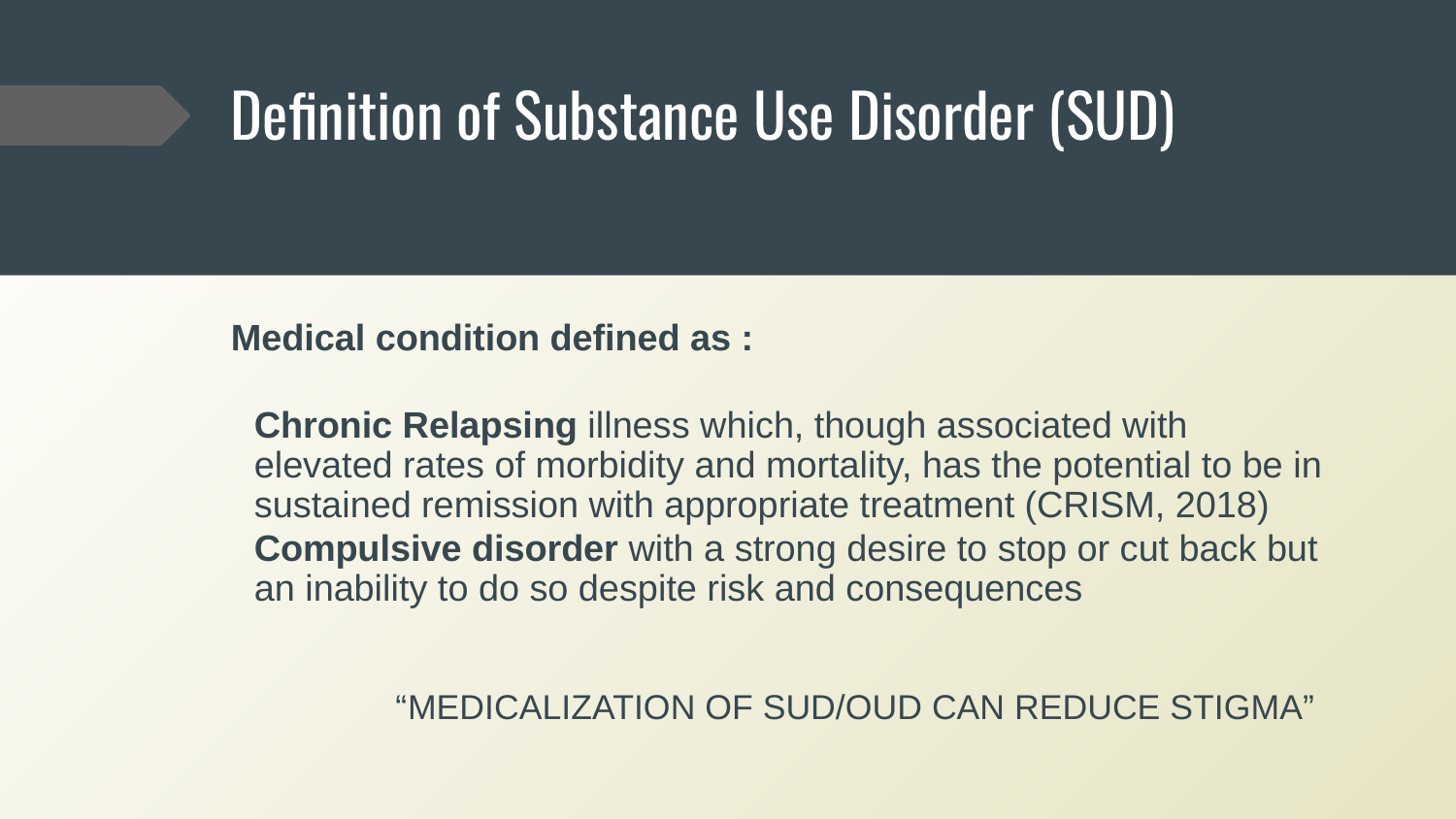

# Definition of Substance Use Disorder (SUD)

Medical condition defined as :

Chronic Relapsing illness which, though associated with elevated rates of morbidity and mortality, has the potential to be in sustained remission with appropriate treatment (CRISM, 2018)
Compulsive disorder with a strong desire to stop or cut back but an inability to do so despite risk and consequences

                 “MEDICALIZATION OF SUD/OUD CAN REDUCE STIGMA”